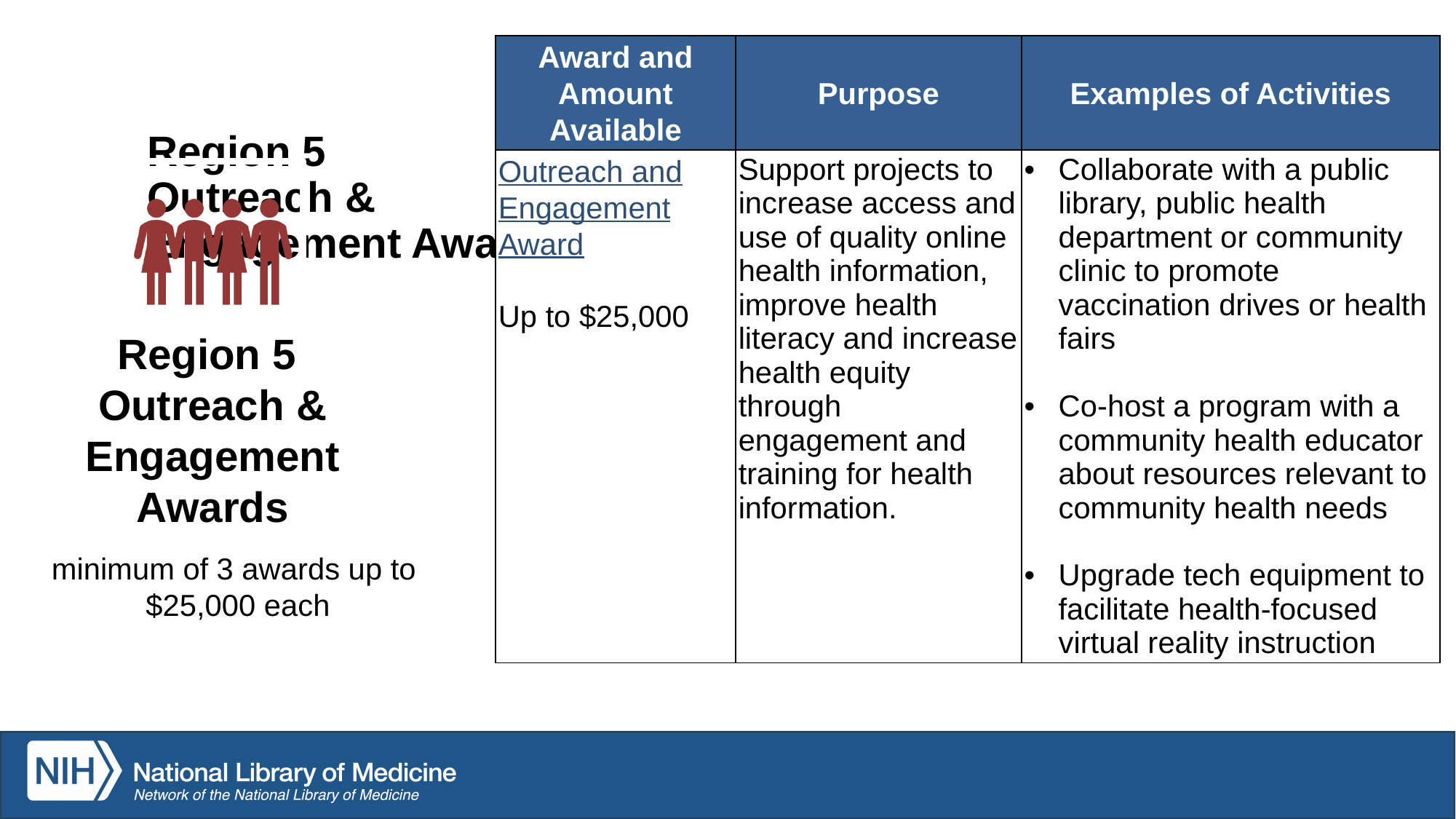

| Award and Amount Available | Purpose | Examples of Activities |
| --- | --- | --- |
| Outreach and Engagement Award Up to $25,000 | Support projects to increase access and use of quality online health information, improve health literacy and increase health equity through engagement and training for health information. | Collaborate with a public library, public health department or community clinic to promote vaccination drives or health fairs Co-host a program with a community health educator about resources relevant to community health needs Upgrade tech equipment to facilitate health-focused virtual reality instruction |
# Region 5
Outreach & Engagement Awards

Region 5
Outreach & Engagement Awards
minimum of 3 awards up to
$25,000 each